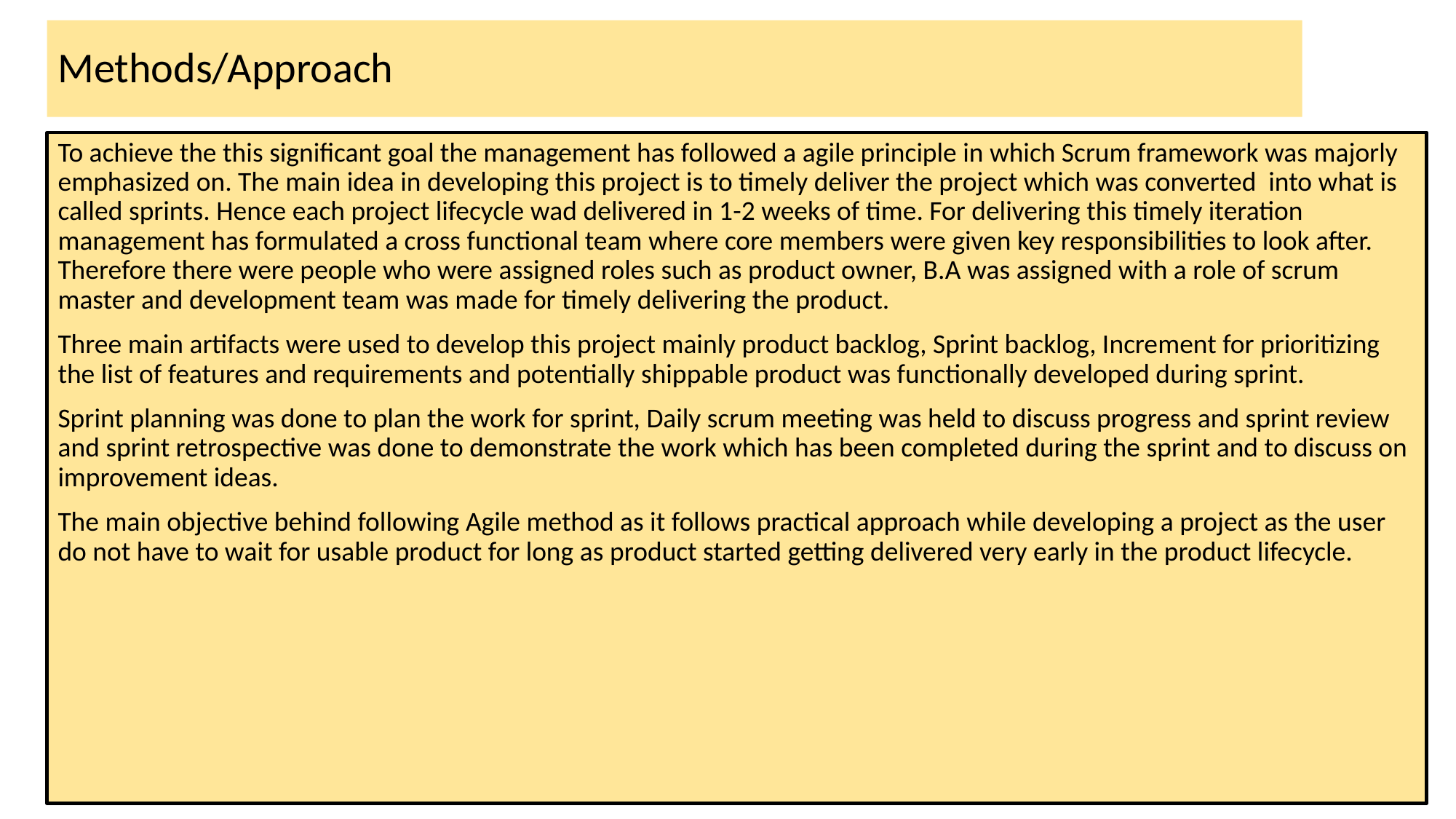

# Methods/Approach
To achieve the this significant goal the management has followed a agile principle in which Scrum framework was majorly emphasized on. The main idea in developing this project is to timely deliver the project which was converted  into what is called sprints. Hence each project lifecycle wad delivered in 1-2 weeks of time. For delivering this timely iteration management has formulated a cross functional team where core members were given key responsibilities to look after. Therefore there were people who were assigned roles such as product owner, B.A was assigned with a role of scrum master and development team was made for timely delivering the product.
Three main artifacts were used to develop this project mainly product backlog, Sprint backlog, Increment for prioritizing the list of features and requirements and potentially shippable product was functionally developed during sprint.
Sprint planning was done to plan the work for sprint, Daily scrum meeting was held to discuss progress and sprint review and sprint retrospective was done to demonstrate the work which has been completed during the sprint and to discuss on improvement ideas.
The main objective behind following Agile method as it follows practical approach while developing a project as the user do not have to wait for usable product for long as product started getting delivered very early in the product lifecycle.